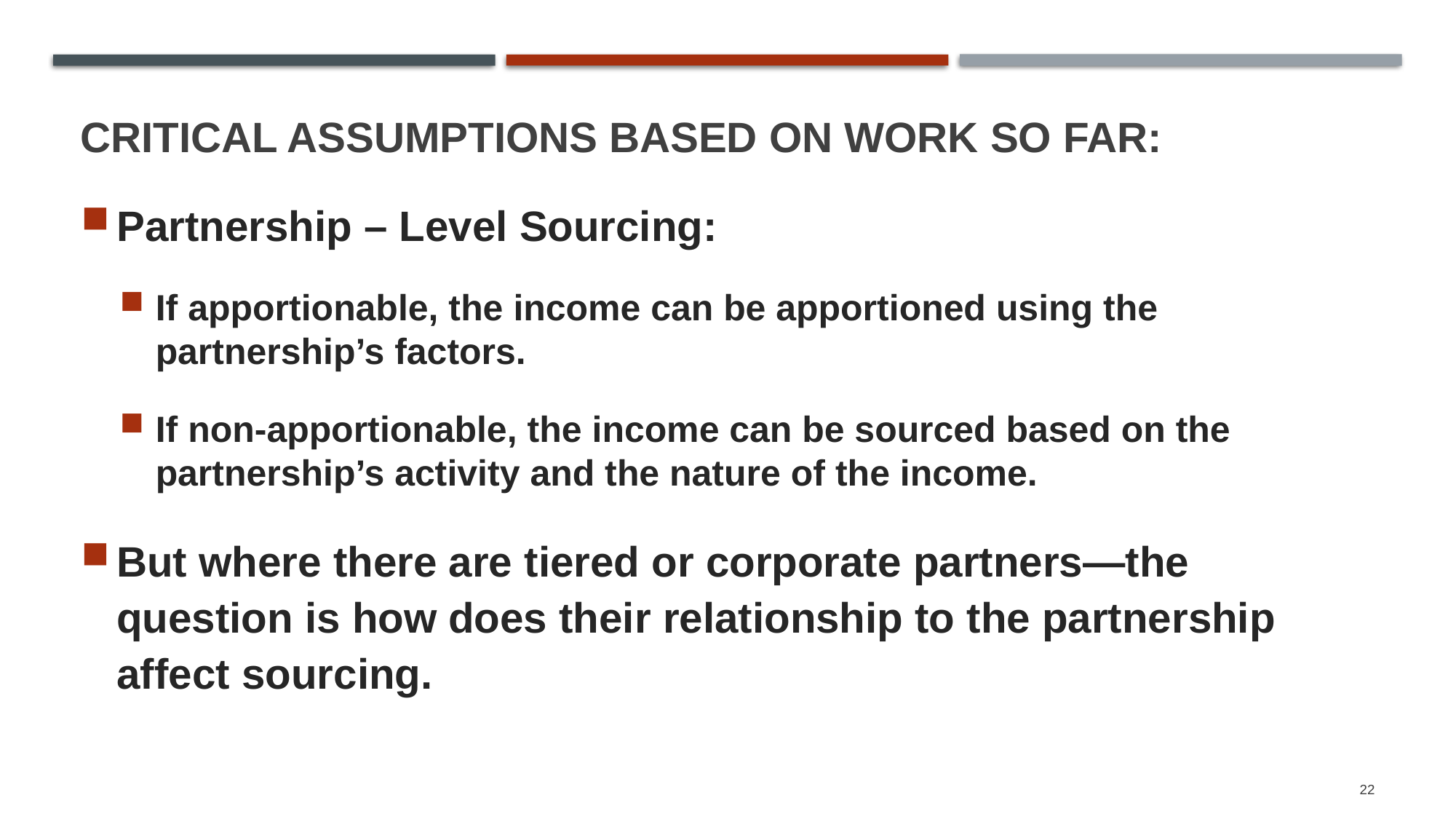

# Critical Assumptions Based on Work so far:
Partnership – Level Sourcing:
If apportionable, the income can be apportioned using the partnership’s factors.
If non-apportionable, the income can be sourced based on the partnership’s activity and the nature of the income.
But where there are tiered or corporate partners—the question is how does their relationship to the partnership affect sourcing.

22